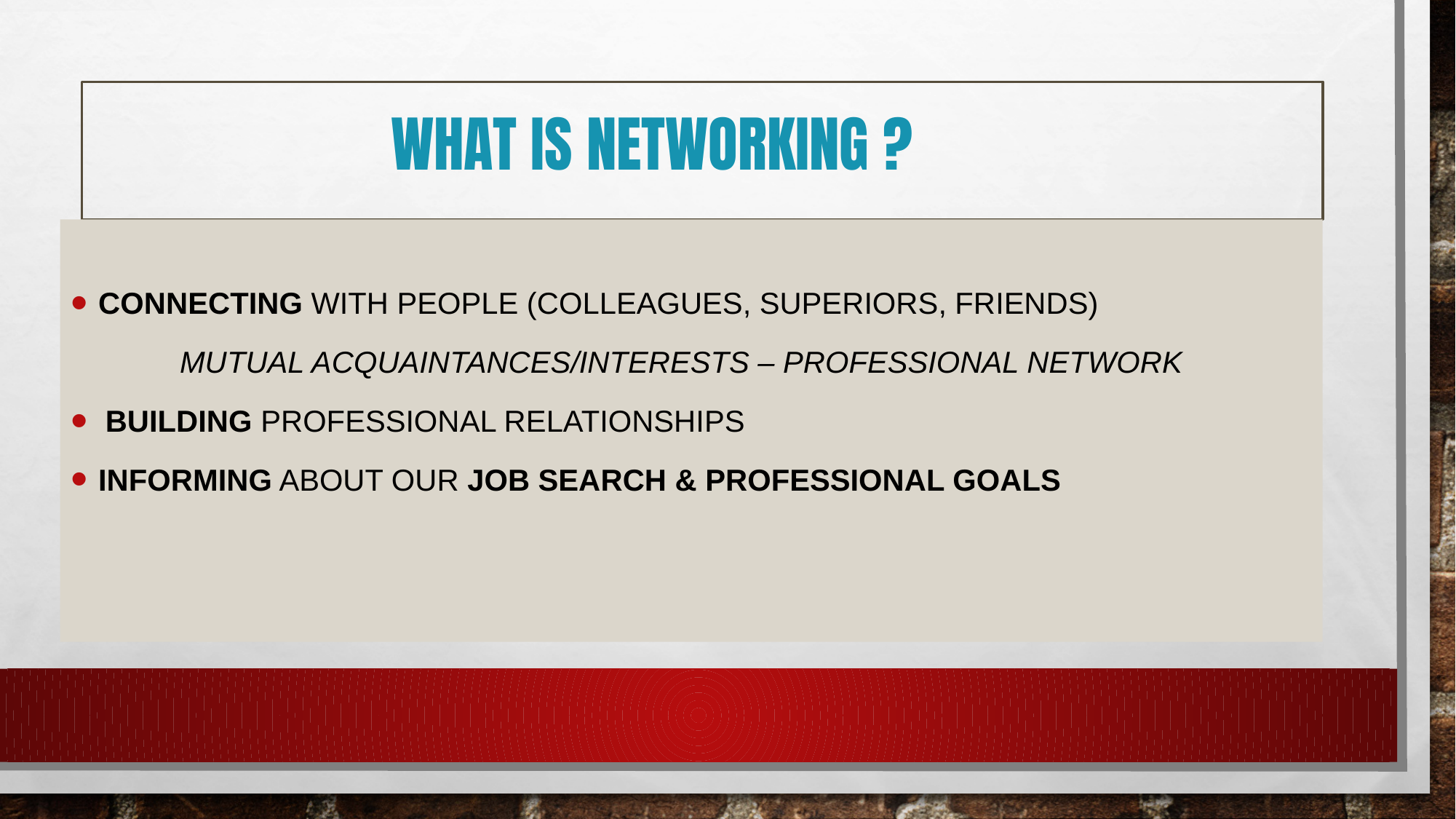

# WHAT IS NETWORKING ?

connecting with people (COLLEAGUES, SUPERIORS, FRIENDS)
             MUTUAL ACQUAINTANCES/INTERESTS – PROFESSIONAL NETWORK
 building professional relationships
INFORMING about our job search & PROFESSIONAL goals